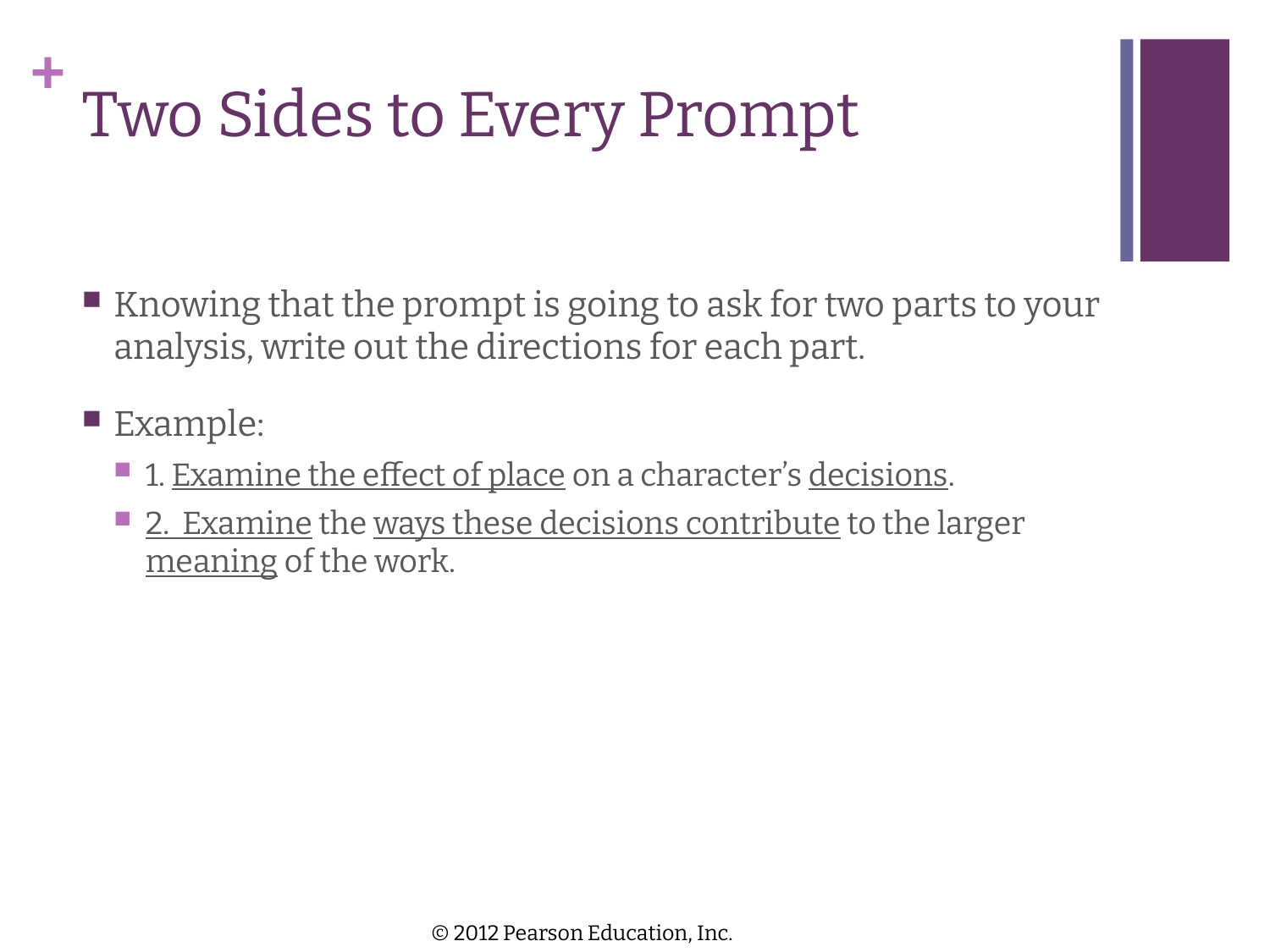

# Two Sides to Every Prompt
Knowing that the prompt is going to ask for two parts to your analysis, write out the directions for each part.
Example:
1. Examine the effect of place on a character’s decisions.
2.  Examine the ways these decisions contribute to the larger meaning of the work.
© 2012 Pearson Education, Inc.